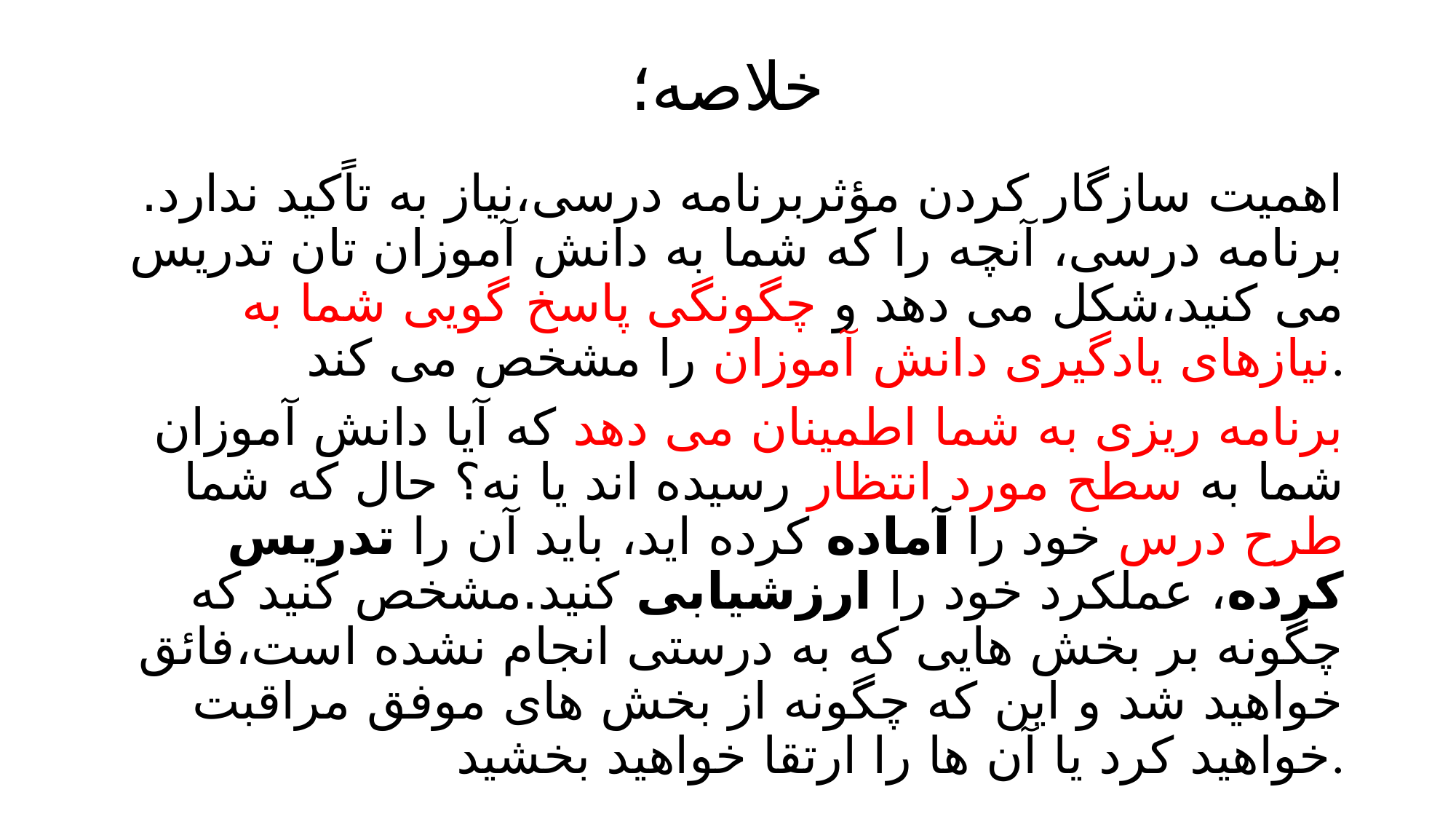

# خلاصه؛
اهمیت سازگار کردن مؤثربرنامه درسی،نیاز به تاًکید ندارد. برنامه درسی، آنچه را که شما به دانش آموزان تان تدریس می کنید،شکل می دهد و چگونگی پاسخ گویی شما به نیازهای یادگیری دانش آموزان را مشخص می کند.
برنامه ریزی به شما اطمینان می دهد که آیا دانش آموزان شما به سطح مورد انتظار رسیده اند یا نه؟ حال که شما طرح درس خود را آماده کرده اید، باید آن را تدریس کرده، عملکرد خود را ارزشیابی کنید.مشخص کنید که چگونه بر بخش هایی که به درستی انجام نشده است،فائق خواهید شد و این که چگونه از بخش های موفق مراقبت خواهید کرد یا آن ها را ارتقا خواهید بخشید.